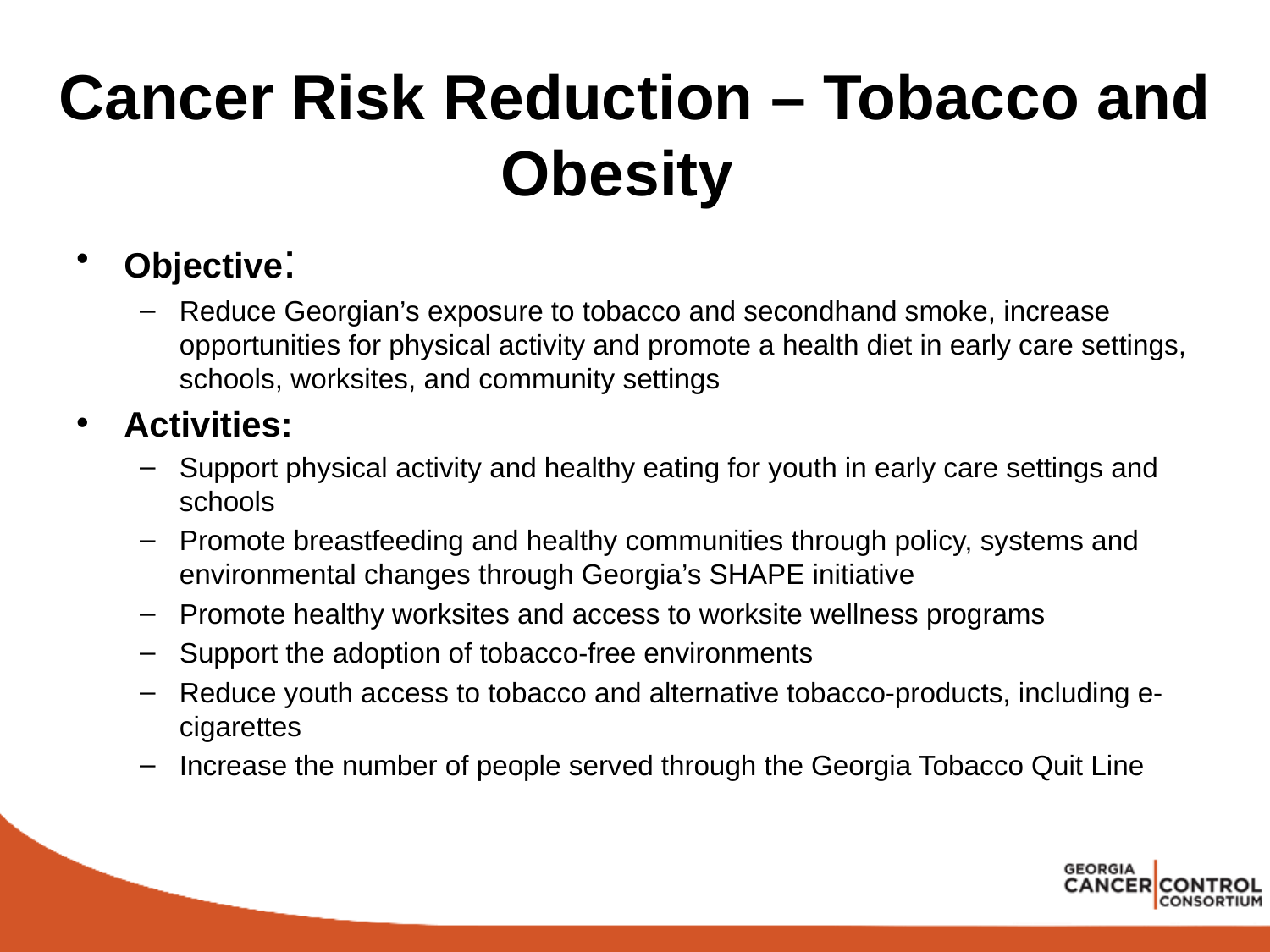

# Cancer Risk Reduction – Tobacco and Obesity
Objective:
Reduce Georgian’s exposure to tobacco and secondhand smoke, increase opportunities for physical activity and promote a health diet in early care settings, schools, worksites, and community settings
Activities:
Support physical activity and healthy eating for youth in early care settings and schools
Promote breastfeeding and healthy communities through policy, systems and environmental changes through Georgia’s SHAPE initiative
Promote healthy worksites and access to worksite wellness programs
Support the adoption of tobacco-free environments
Reduce youth access to tobacco and alternative tobacco-products, including e-cigarettes
Increase the number of people served through the Georgia Tobacco Quit Line